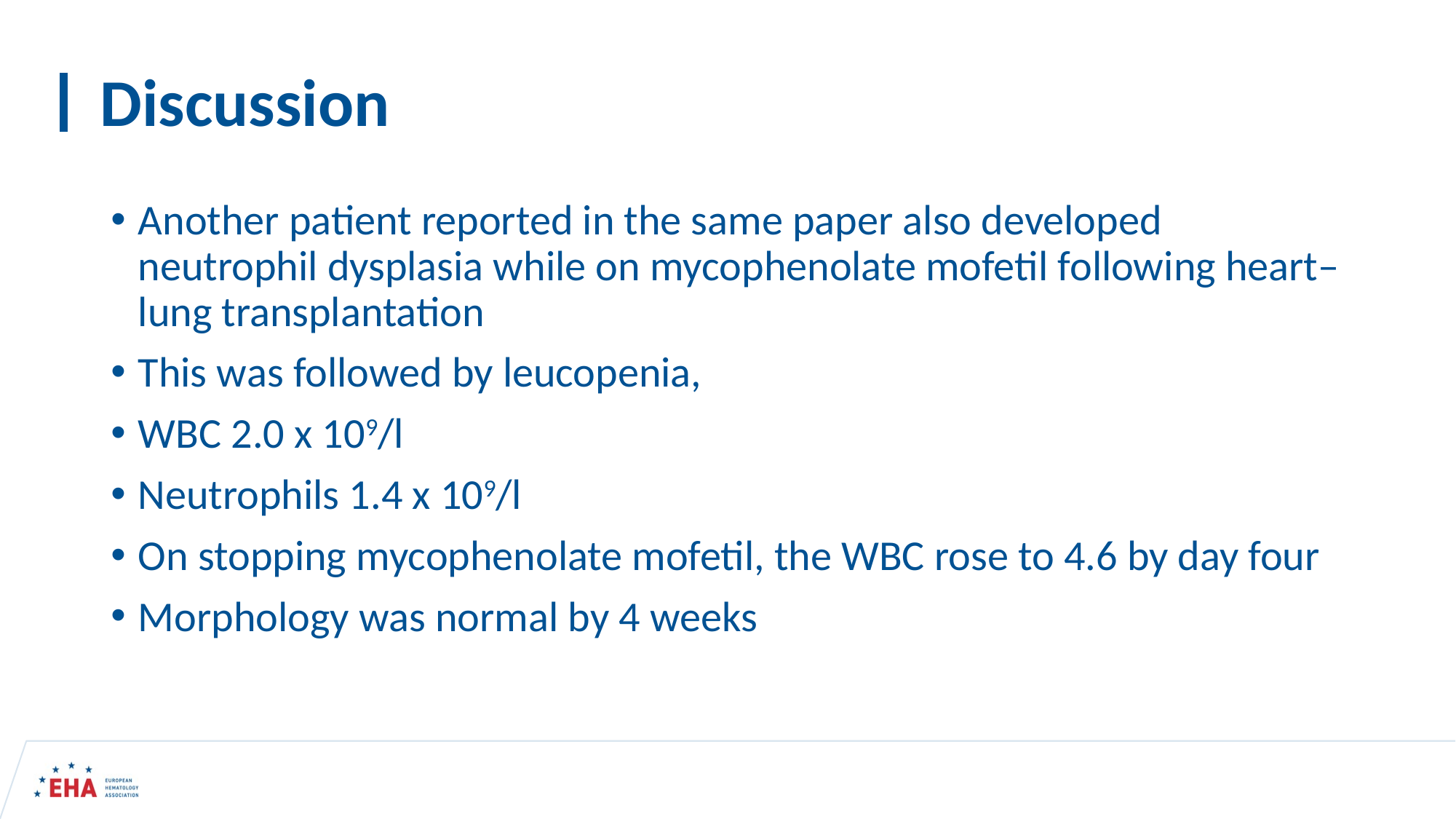

# Discussion
Another patient reported in the same paper also developed neutrophil dysplasia while on mycophenolate mofetil following heart–lung transplantation
This was followed by leucopenia,
WBC 2.0 x 109/l
Neutrophils 1.4 x 109/l
On stopping mycophenolate mofetil, the WBC rose to 4.6 by day four
Morphology was normal by 4 weeks